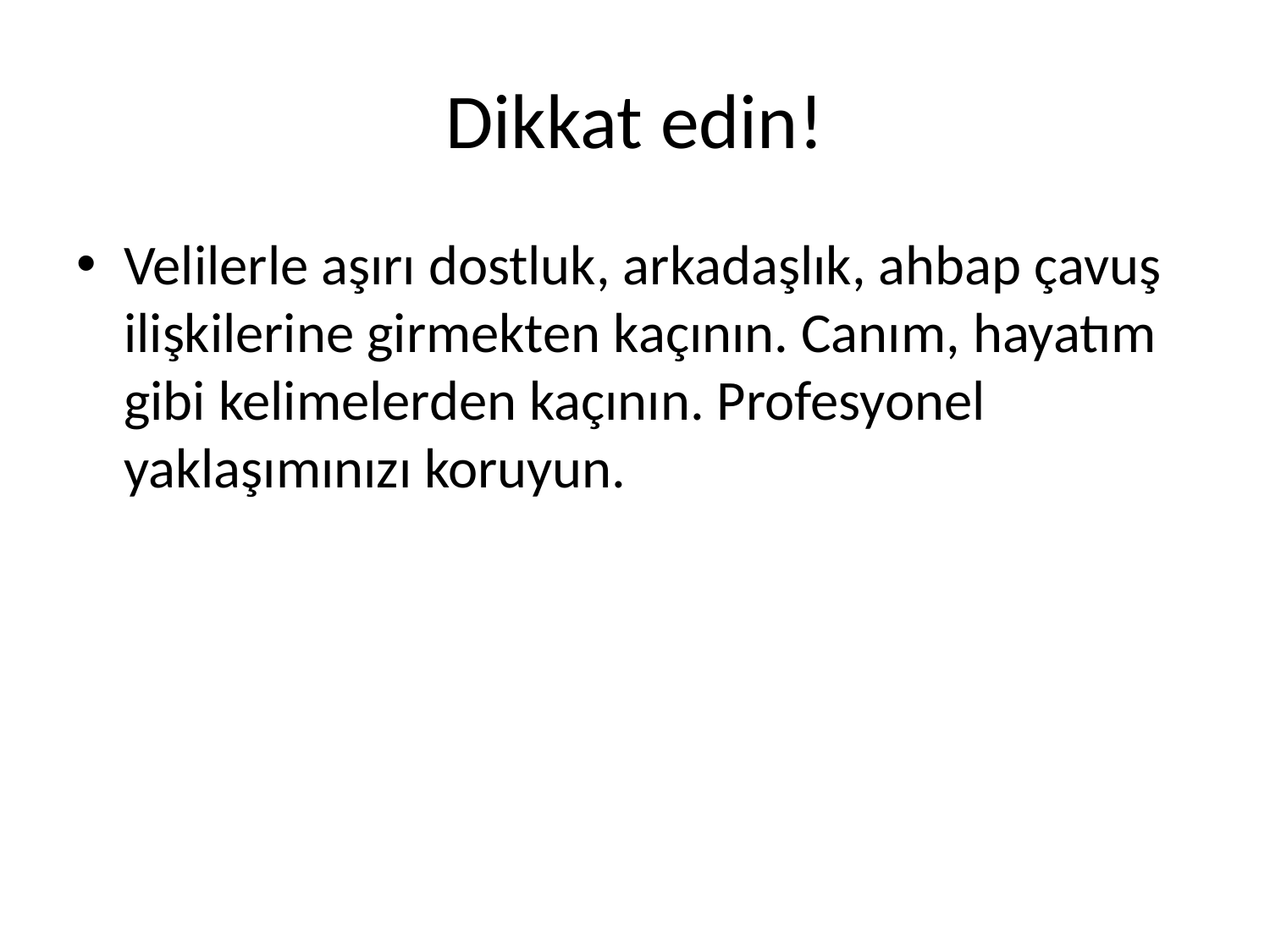

# Dikkat edin!
Velilerle aşırı dostluk, arkadaşlık, ahbap çavuş ilişkilerine girmekten kaçının. Canım, hayatım gibi kelimelerden kaçının. Profesyonel yaklaşımınızı koruyun.